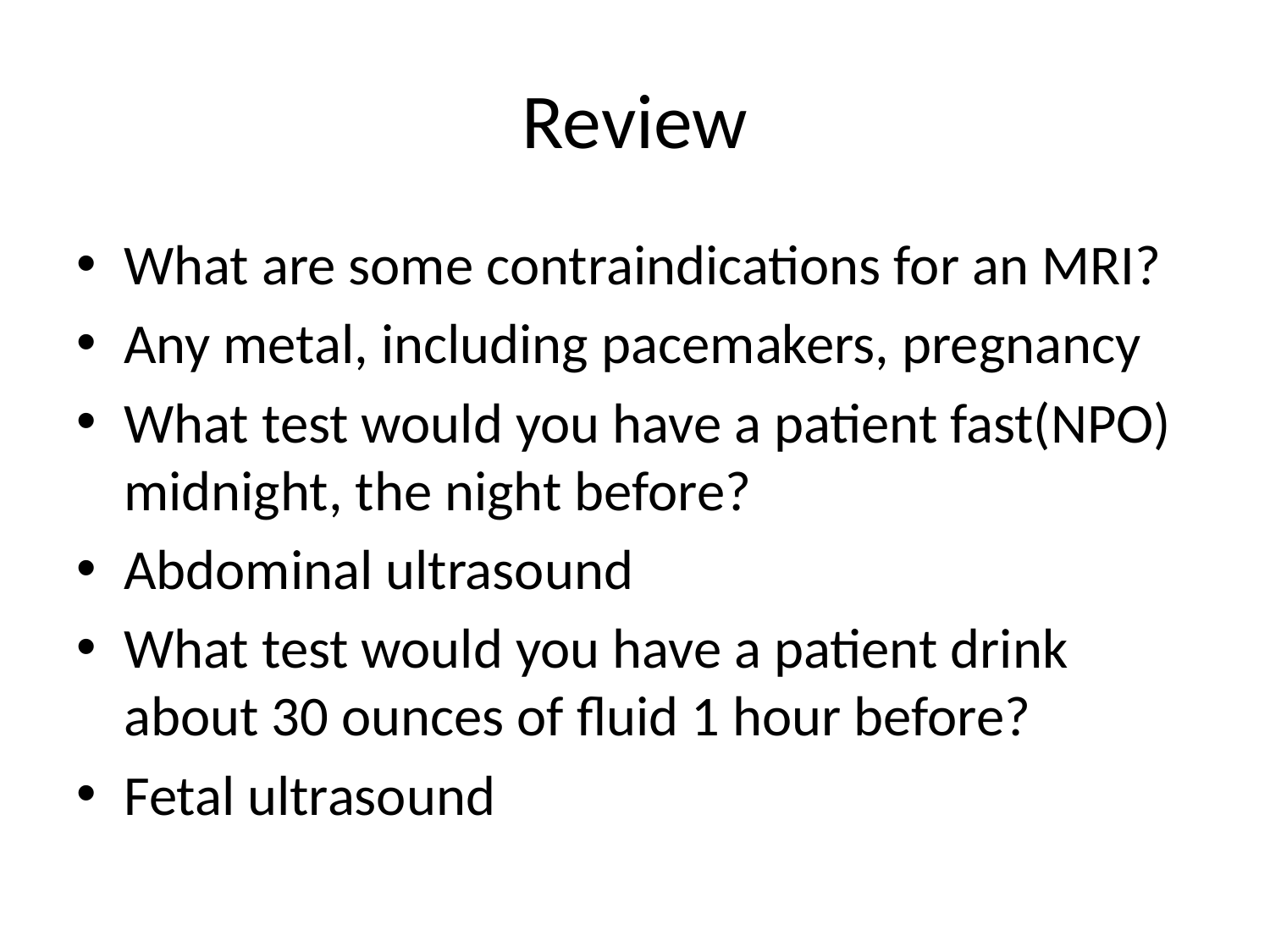

# Review
What are some contraindications for an MRI?
Any metal, including pacemakers, pregnancy
What test would you have a patient fast(NPO) midnight, the night before?
Abdominal ultrasound
What test would you have a patient drink about 30 ounces of fluid 1 hour before?
Fetal ultrasound